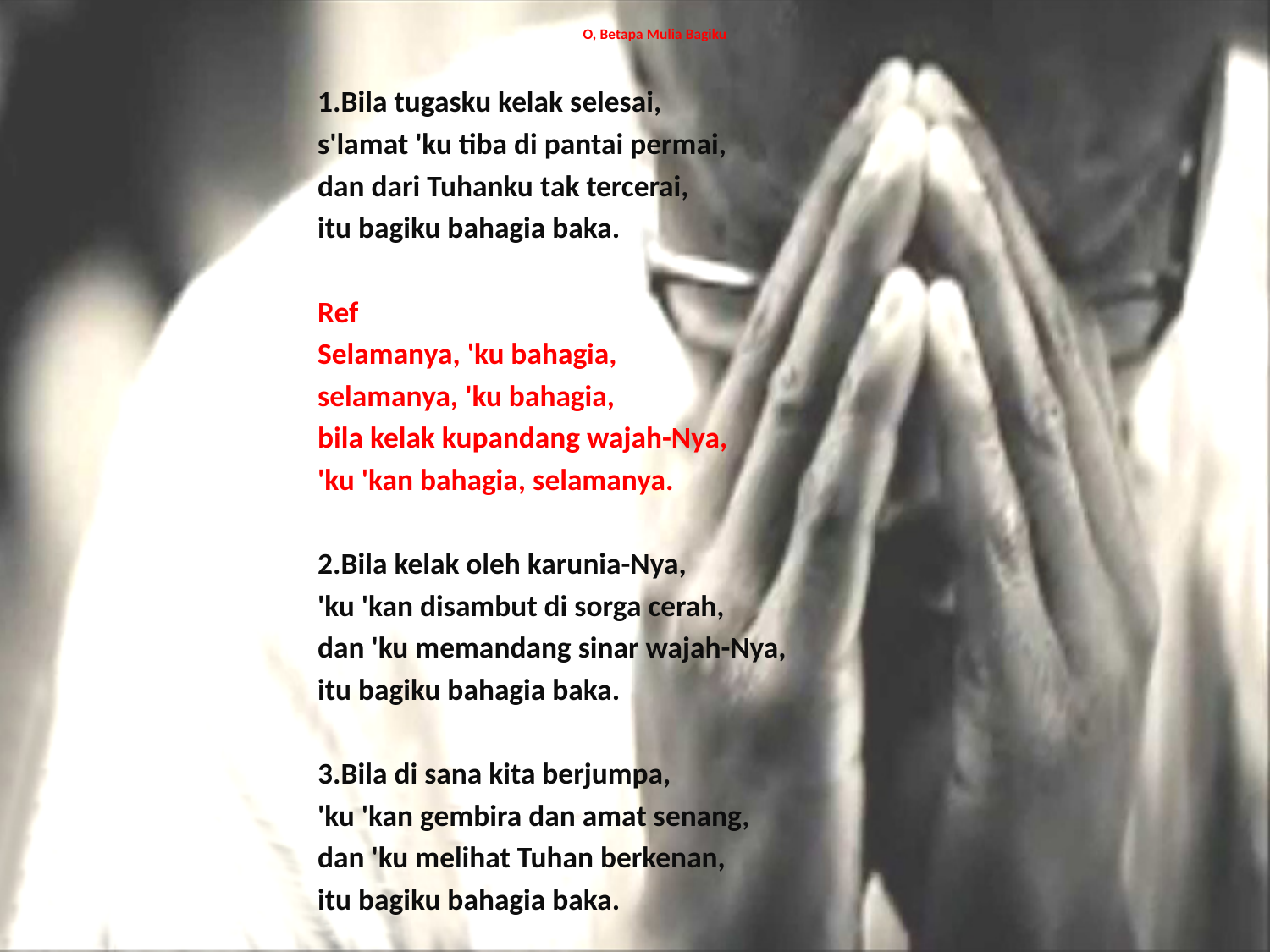

# O, Betapa Mulia Bagiku
1.Bila tugasku kelak selesai,
s'lamat 'ku tiba di pantai permai,
dan dari Tuhanku tak tercerai,
itu bagiku bahagia baka.

Ref
Selamanya, 'ku bahagia,
selamanya, 'ku bahagia,
bila kelak kupandang wajah-Nya,
'ku 'kan bahagia, selamanya.

2.Bila kelak oleh karunia-Nya,
'ku 'kan disambut di sorga cerah,
dan 'ku memandang sinar wajah-Nya,
itu bagiku bahagia baka.

3.Bila di sana kita berjumpa,
'ku 'kan gembira dan amat senang,
dan 'ku melihat Tuhan berkenan,
itu bagiku bahagia baka.